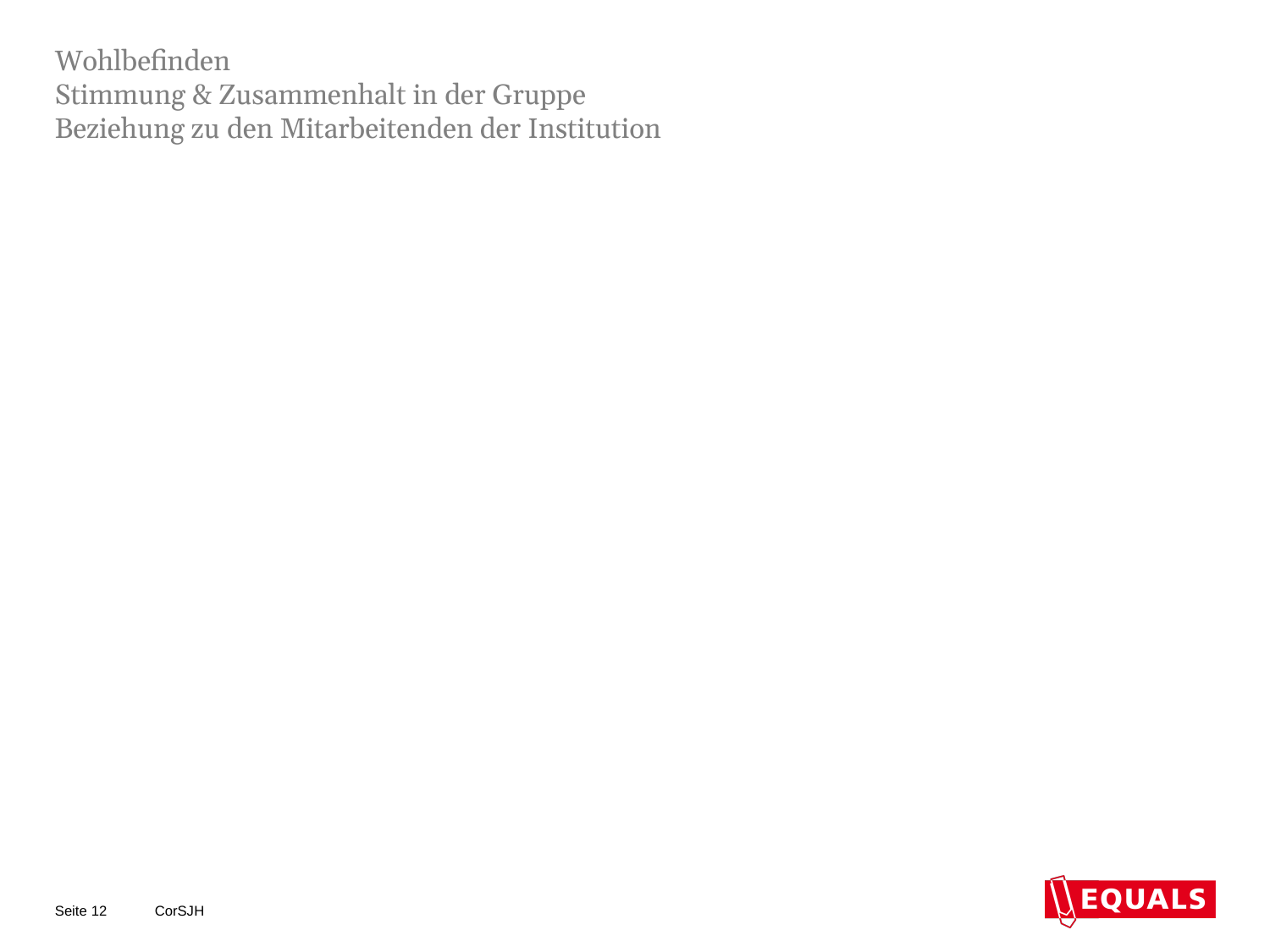

# Wohlbefinden Stimmung & Zusammenhalt in der Gruppe Beziehung zu den Mitarbeitenden der Institution
Seite 12
CorSJH